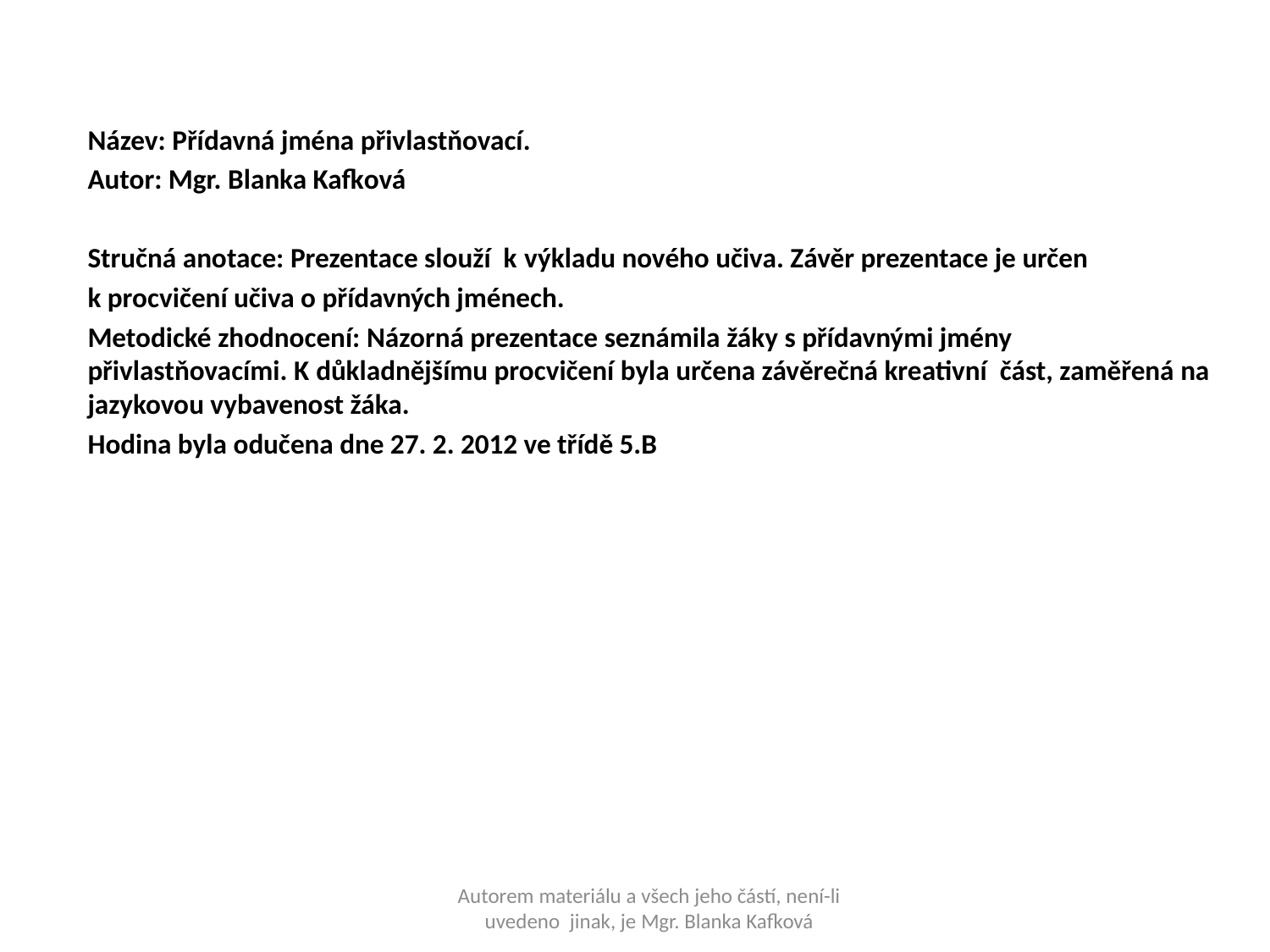

Název: Přídavná jména přivlastňovací.
Autor: Mgr. Blanka Kafková

Stručná anotace: Prezentace slouží  k výkladu nového učiva. Závěr prezentace je určen
k procvičení učiva o přídavných jménech.
Metodické zhodnocení: Názorná prezentace seznámila žáky s přídavnými jmény přivlastňovacími. K důkladnějšímu procvičení byla určena závěrečná kreativní  část, zaměřená na jazykovou vybavenost žáka.
Hodina byla odučena dne 27. 2. 2012 ve třídě 5.B

Autorem materiálu a všech jeho částí, není-li uvedeno  jinak, je Mgr. Blanka Kafková